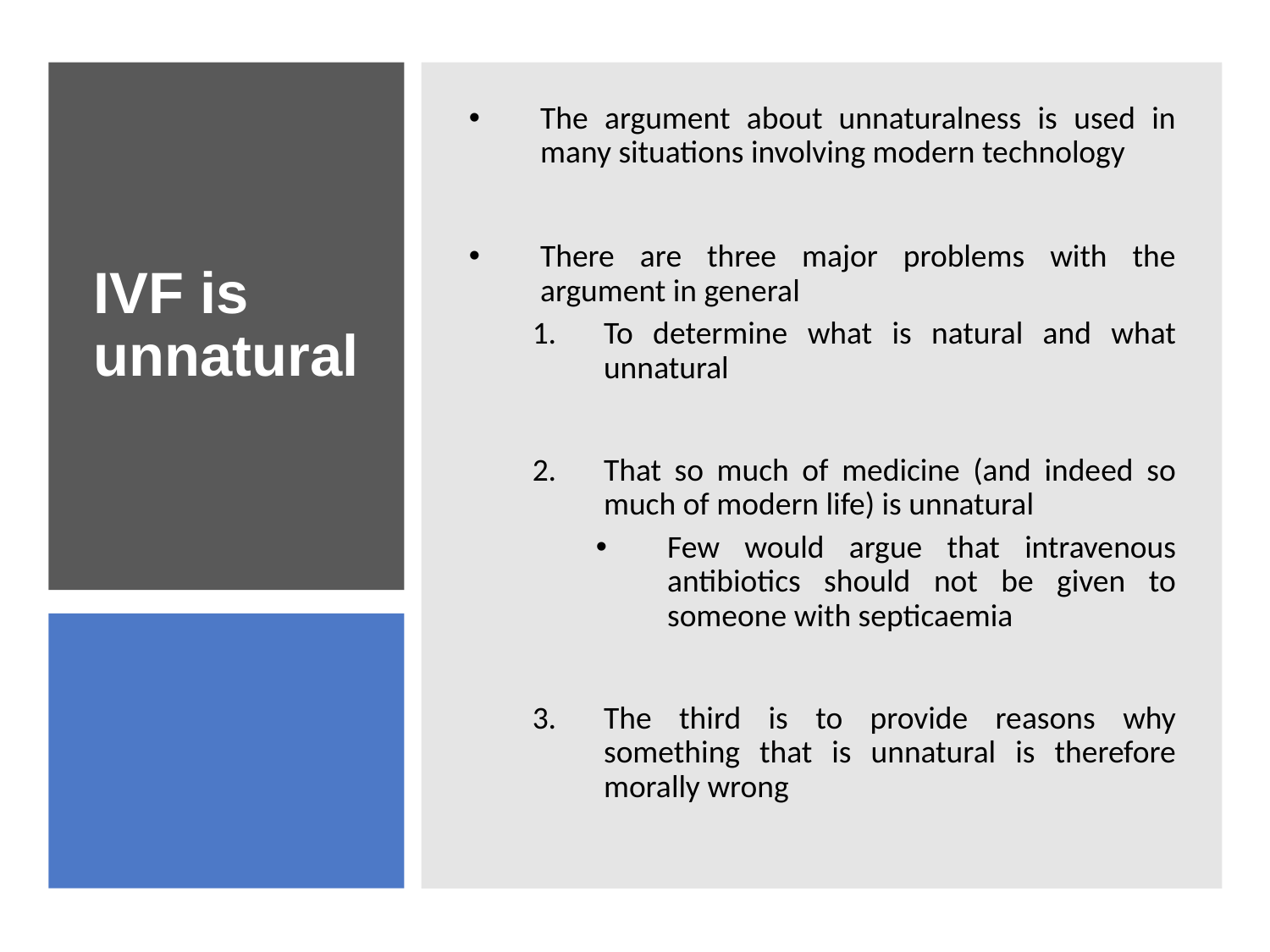

The argument about unnaturalness is used in many situations involving modern technology

There are three major problems with the argument in general
To determine what is natural and what unnatural

That so much of medicine (and indeed so much of modern life) is unnatural
Few would argue that intravenous antibiotics should not be given to someone with septicaemia

The third is to provide reasons why something that is unnatural is therefore morally wrong

# IVF is unnatural